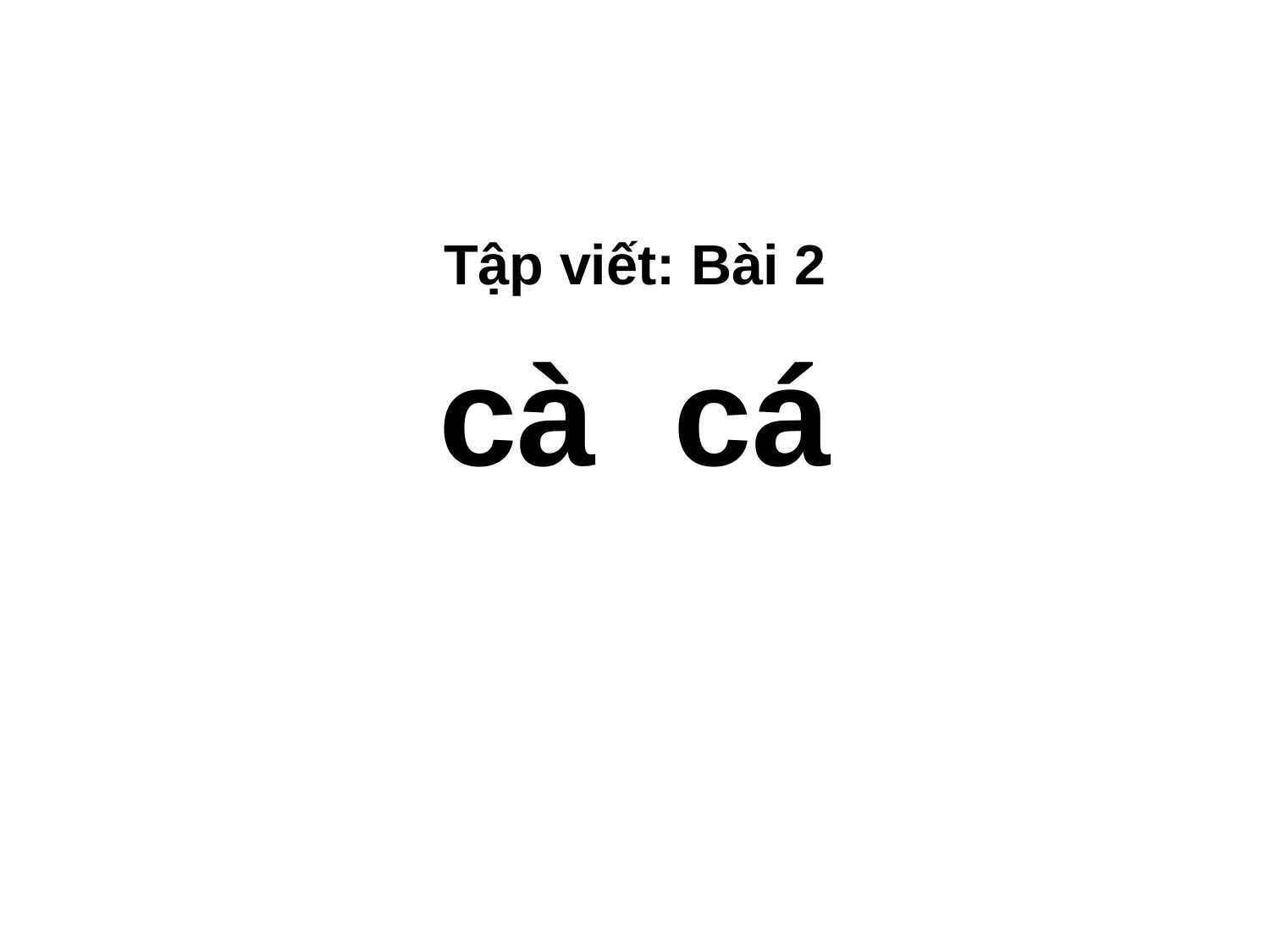

#
Tập viết: Bài 2
cà  cá